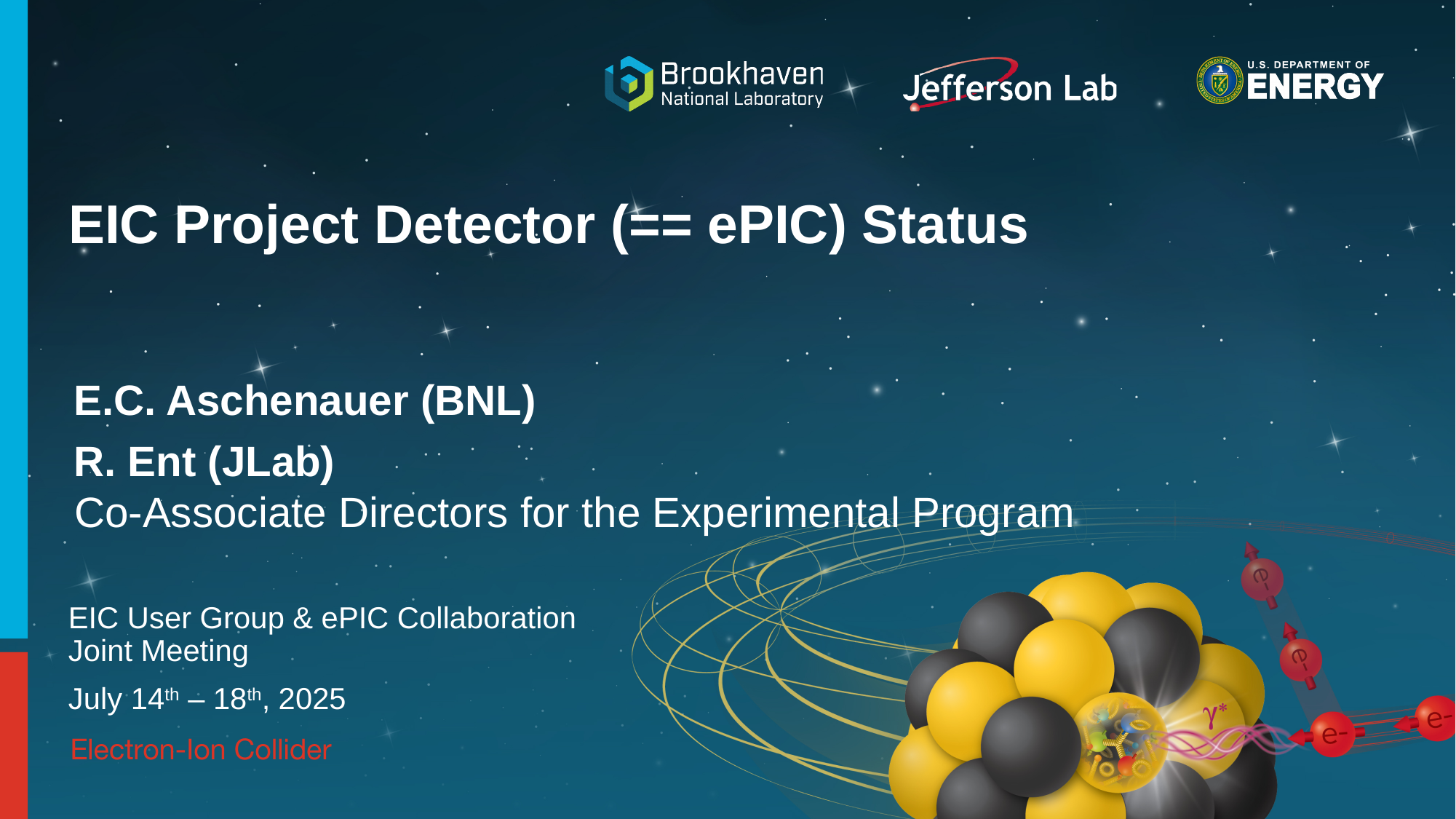

# EIC Project Detector (== ePIC) Status

E.C. Aschenauer (BNL)
R. Ent (JLab)
Co-Associate Directors for the Experimental Program

EIC User Group & ePIC Collaboration Joint Meeting
July 14th – 18th, 2025